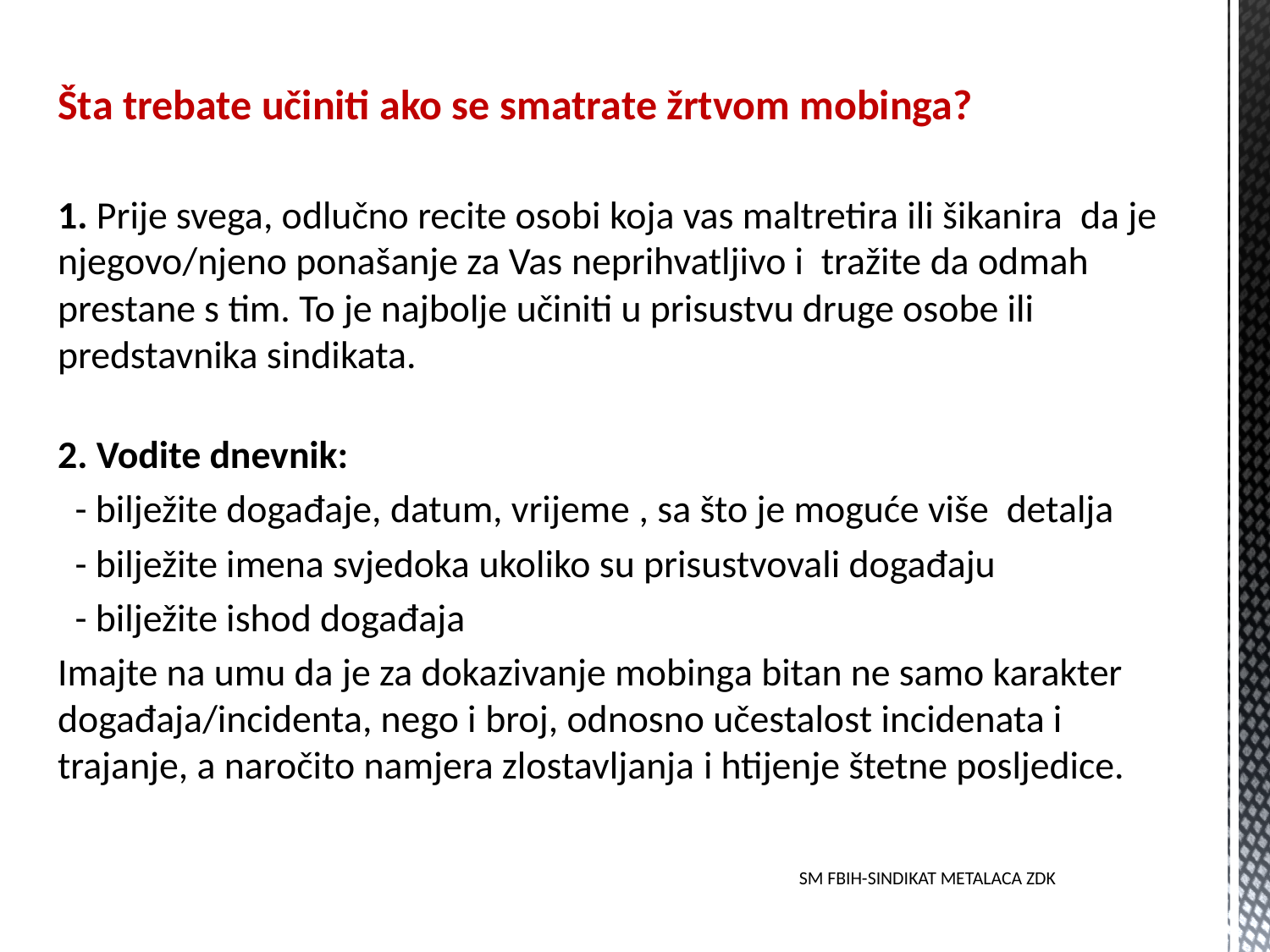

Šta trebate učiniti ako se smatrate žrtvom mobinga?

1. Prije svega, odlučno recite osobi koja vas maltretira ili šikanira  da je njegovo/njeno ponašanje za Vas neprihvatljivo i  tražite da odmah prestane s tim. To je najbolje učiniti u prisustvu druge osobe ili predstavnika sindikata.
2. Vodite dnevnik:
  - bilježite događaje, datum, vrijeme , sa što je moguće više  detalja
  - bilježite imena svjedoka ukoliko su prisustvovali događaju
  - bilježite ishod događaja
Imajte na umu da je za dokazivanje mobinga bitan ne samo karakter  događaja/incidenta, nego i broj, odnosno učestalost incidenata i trajanje, a naročito namjera zlostavljanja i htijenje štetne posljedice.

SM FBIH-SINDIKAT METALACA ZDK